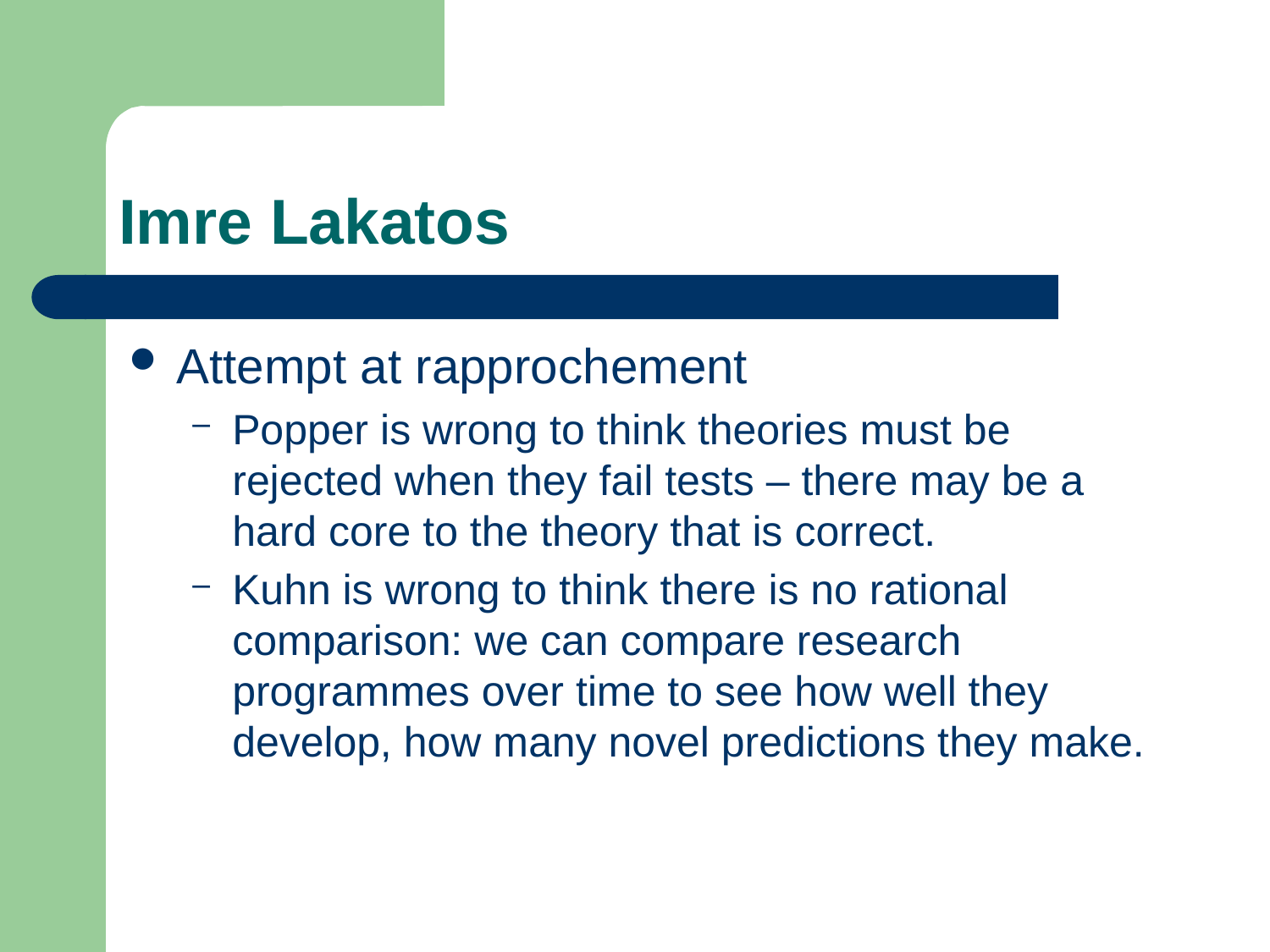

# Imre Lakatos
Attempt at rapprochement
Popper is wrong to think theories must be rejected when they fail tests – there may be a hard core to the theory that is correct.
Kuhn is wrong to think there is no rational comparison: we can compare research programmes over time to see how well they develop, how many novel predictions they make.